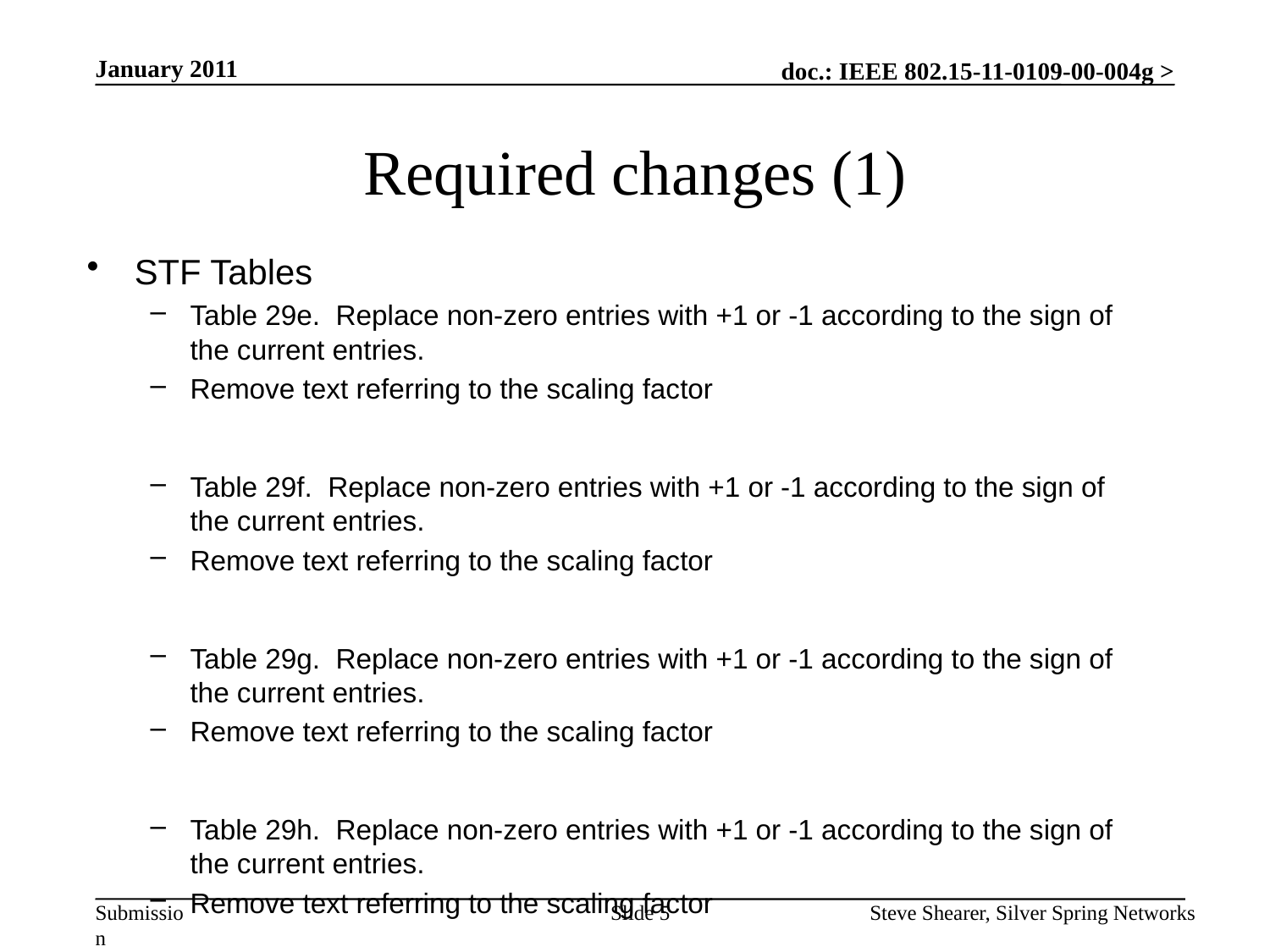

January 2011
# Required changes (1)
STF Tables
Table 29e.  Replace non-zero entries with +1 or -1 according to the sign of the current entries.
Remove text referring to the scaling factor

Table 29f.  Replace non-zero entries with +1 or -1 according to the sign of the current entries.
Remove text referring to the scaling factor

Table 29g.  Replace non-zero entries with +1 or -1 according to the sign of the current entries.
Remove text referring to the scaling factor

Table 29h.  Replace non-zero entries with +1 or -1 according to the sign of the current entries.
Remove text referring to the scaling factor
Slide 5
Steve Shearer, Silver Spring Networks